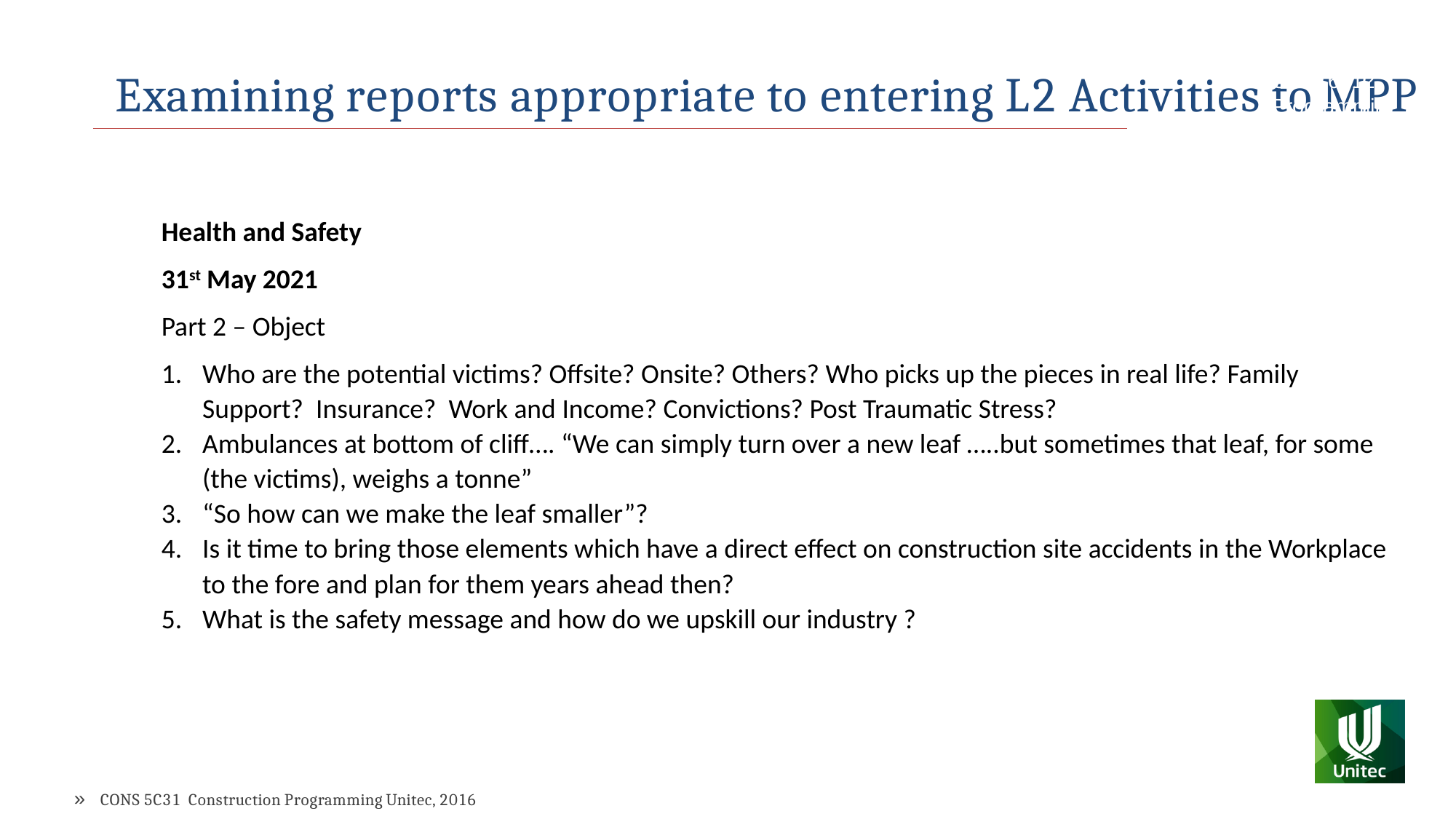

Examining reports appropriate to entering L2 Activities to MPP
CIBC 6012 Programming for Medium Buildings
Health and Safety
31st May 2021
Part 2 – Object
Who are the potential victims? Offsite? Onsite? Others? Who picks up the pieces in real life? Family Support?  Insurance?  Work and Income? Convictions? Post Traumatic Stress?
Ambulances at bottom of cliff…. “We can simply turn over a new leaf …..but sometimes that leaf, for some (the victims), weighs a tonne”
“So how can we make the leaf smaller”?
Is it time to bring those elements which have a direct effect on construction site accidents in the Workplace to the fore and plan for them years ahead then?
What is the safety message and how do we upskill our industry ?